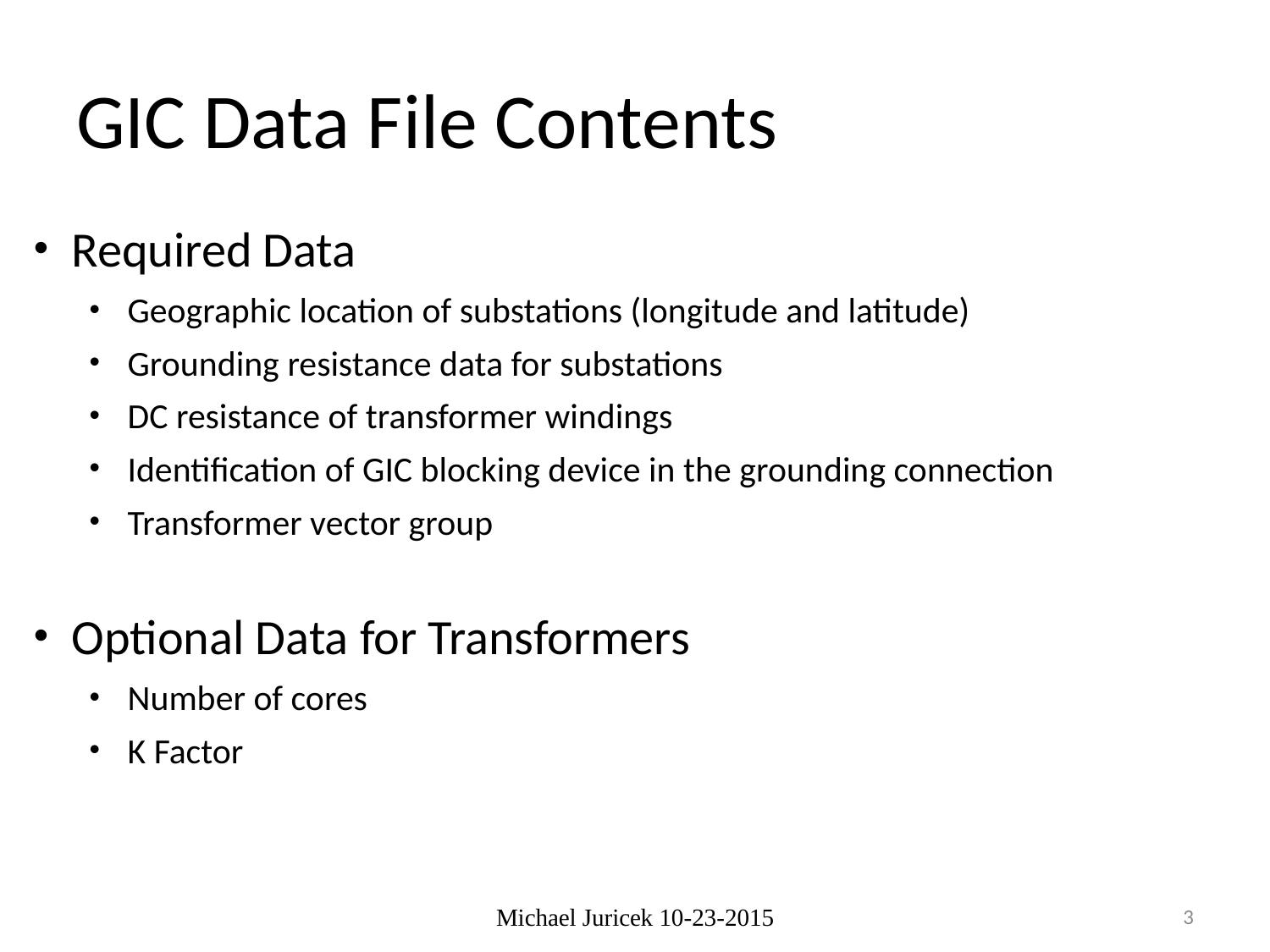

# GIC Data File Contents
Required Data
Geographic location of substations (longitude and latitude)
Grounding resistance data for substations
DC resistance of transformer windings
Identification of GIC blocking device in the grounding connection
Transformer vector group

Optional Data for Transformers
Number of cores
K Factor

Michael Juricek 10-23-2015
3